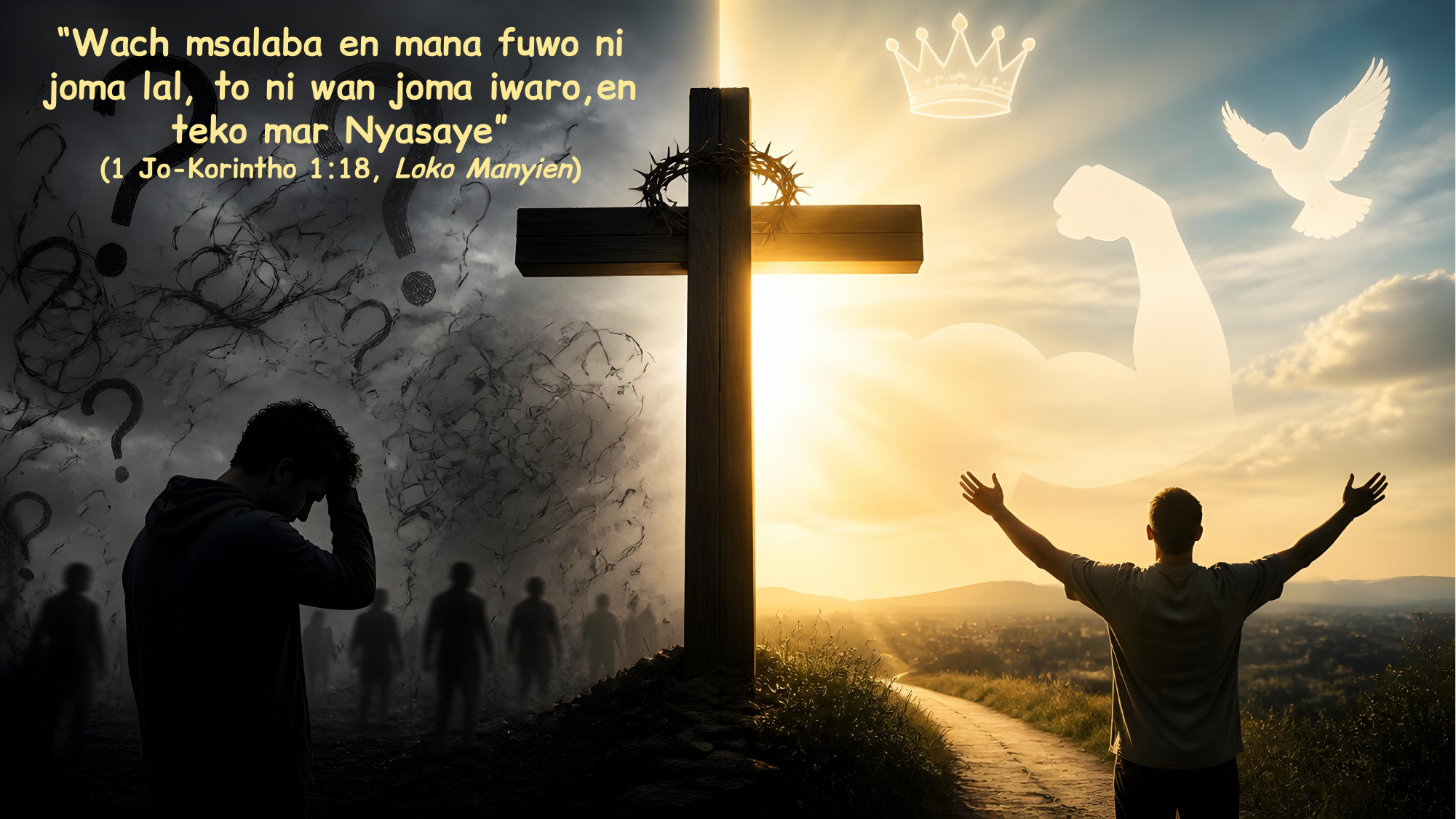

“Wach msalaba en mana fuwo ni joma lal, to ni wan joma iwaro,en teko mar Nyasaye”
(1 Jo-Korintho 1:18, Loko Manyien)